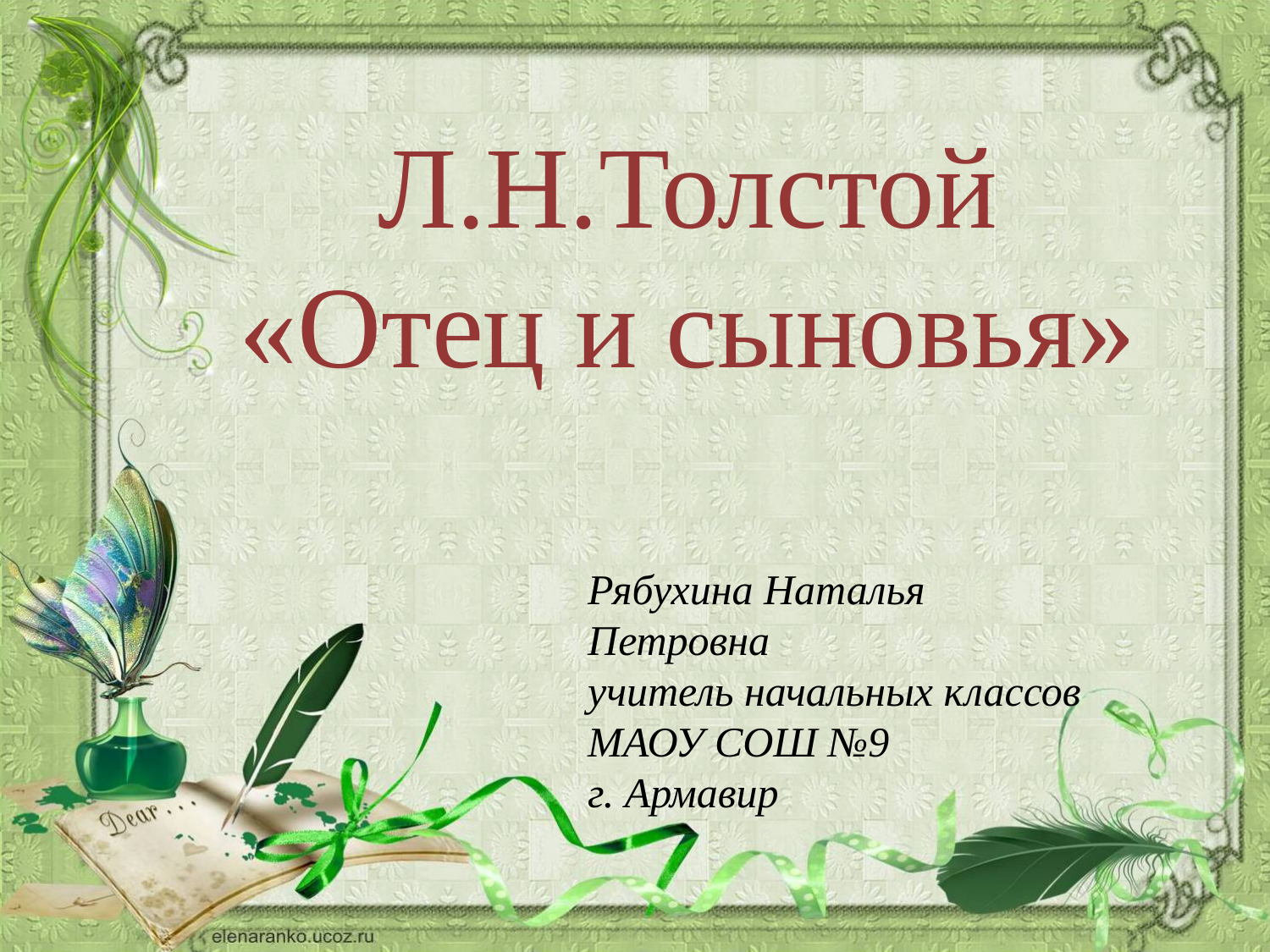

Л.Н.Толстой
«Отец и сыновья»
Рябухина Наталья Петровна
учитель начальных классов
МАОУ СОШ №9
г. Армавир